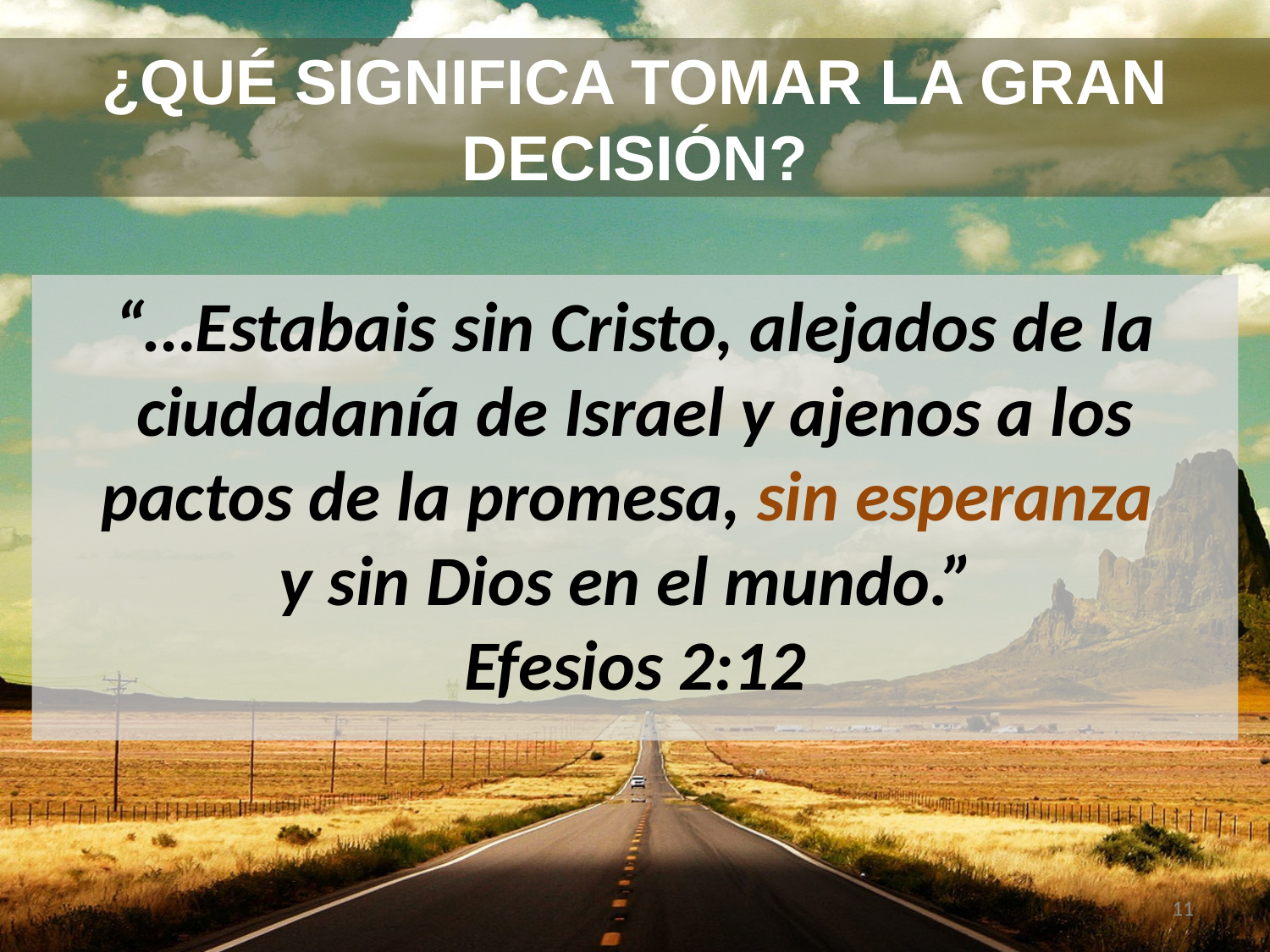

# ¿QUÉ SIGNIFICA TOMAR LA GRAN DECISIÓN?
“…Estabais sin Cristo, alejados de la ciudadanía de Israel y ajenos a los pactos de la promesa, sin esperanza
y sin Dios en el mundo.”
Efesios 2:12
11